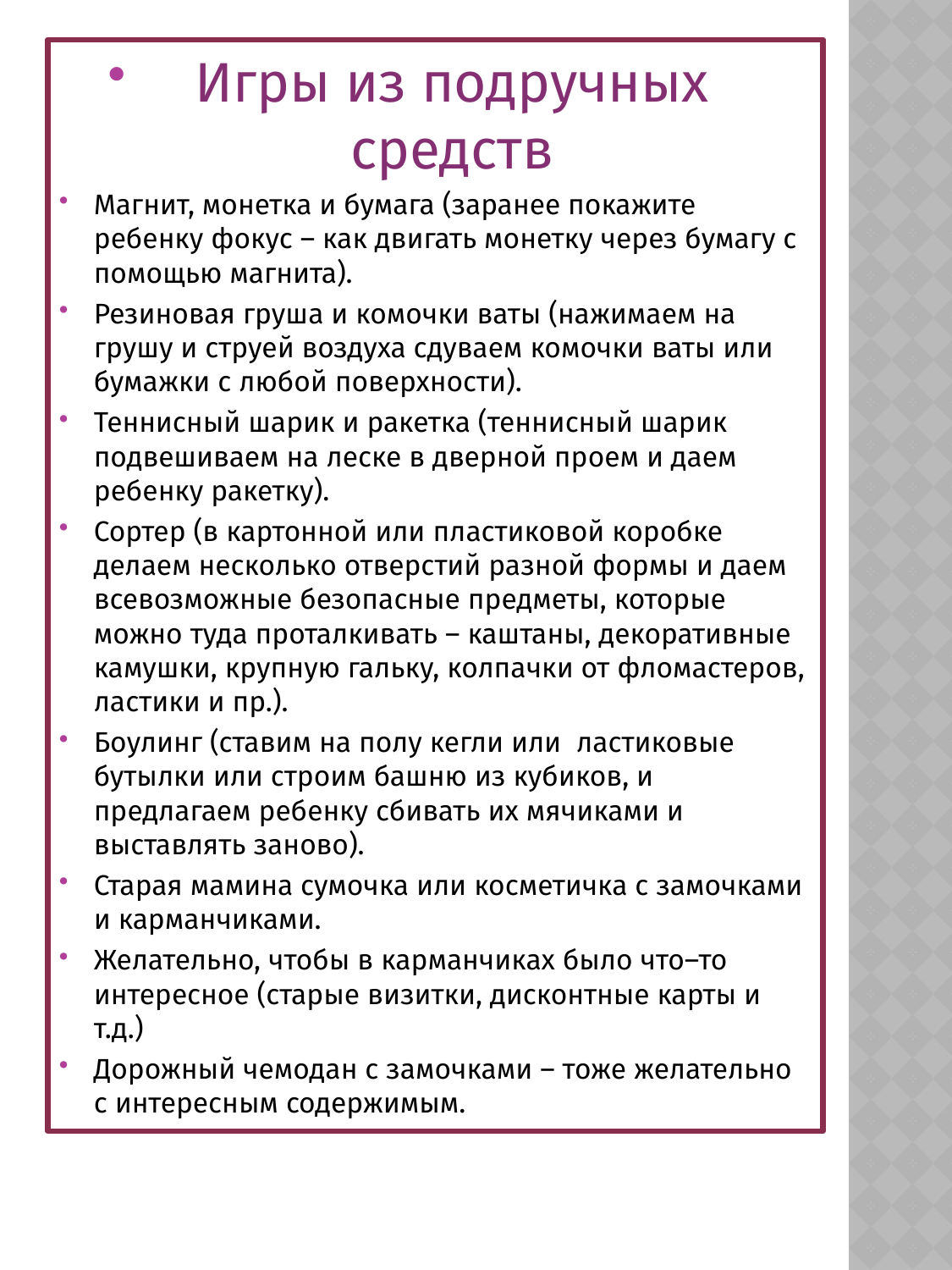

Игры из подручных средств
Магнит, монетка и бумага (заранее покажите ребенку фокус – как двигать монетку через бумагу с помощью магнита).
Резиновая груша и комочки ваты (нажимаем на грушу и струей воздуха сдуваем комочки ваты или бумажки с любой поверхности).
Теннисный шарик и ракетка (теннисный шарик подвешиваем на леске в дверной проем и даем ребенку ракетку).
Сортер (в картонной или пластиковой коробке делаем несколько отверстий разной формы и даем всевозможные безопасные предметы, которые можно туда проталкивать – каштаны, декоративные камушки, крупную гальку, колпачки от фломастеров, ластики и пр.).
Боулинг (ставим на полу кегли или  ластиковые бутылки или строим башню из кубиков, и предлагаем ребенку сбивать их мячиками и выставлять заново).
Старая мамина сумочка или косметичка с замочками и карманчиками.
Желательно, чтобы в карманчиках было что–то интересное (старые визитки, дисконтные карты и т.д.)
Дорожный чемодан с замочками – тоже желательно с интересным содержимым.